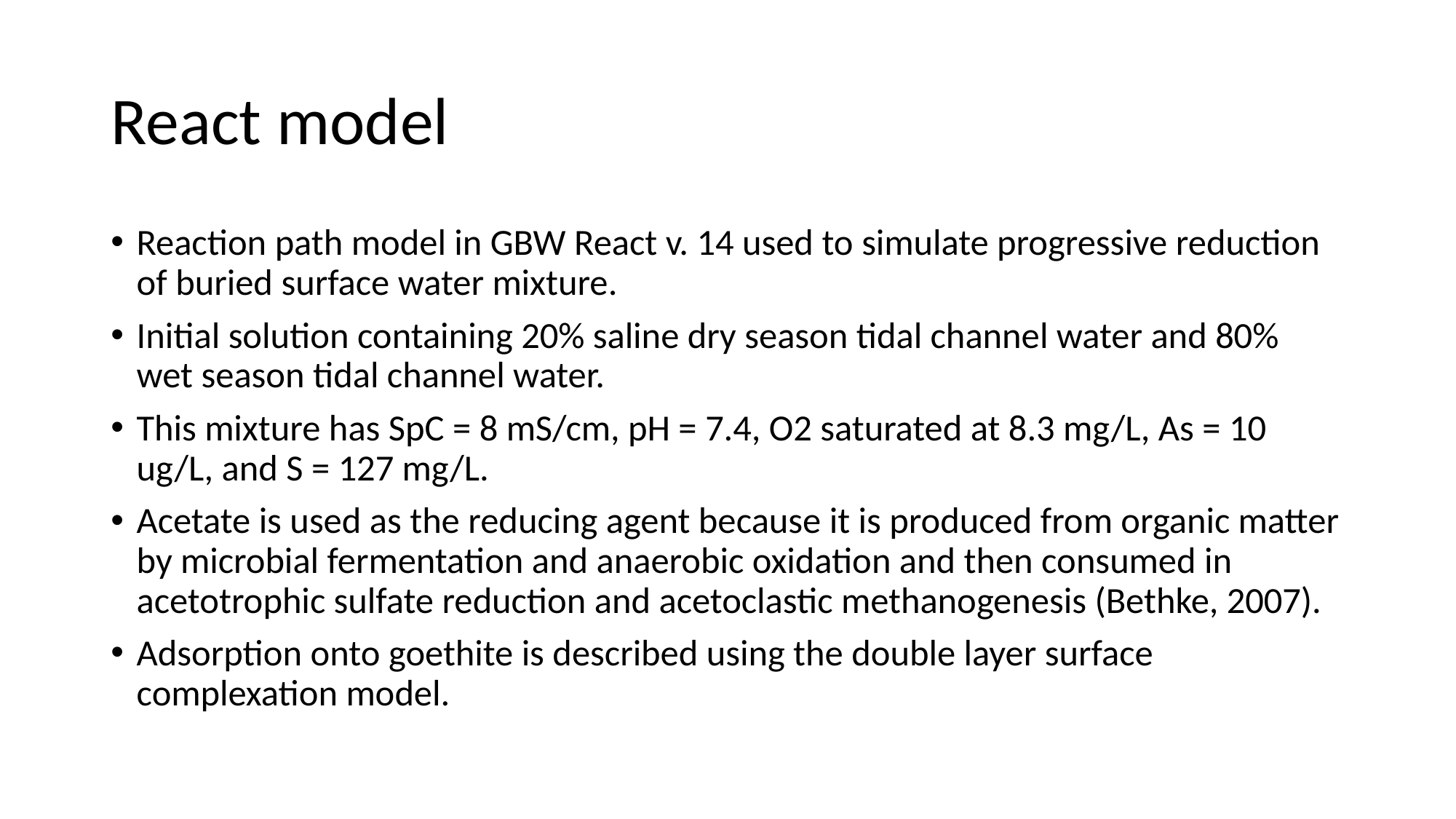

# React model
Reaction path model in GBW React v. 14 used to simulate progressive reduction of buried surface water mixture.
Initial solution containing 20% saline dry season tidal channel water and 80% wet season tidal channel water.
This mixture has SpC = 8 mS/cm, pH = 7.4, O2 saturated at 8.3 mg/L, As = 10 ug/L, and S = 127 mg/L.
Acetate is used as the reducing agent because it is produced from organic matter by microbial fermentation and anaerobic oxidation and then consumed in acetotrophic sulfate reduction and acetoclastic methanogenesis (Bethke, 2007).
Adsorption onto goethite is described using the double layer surface complexation model.